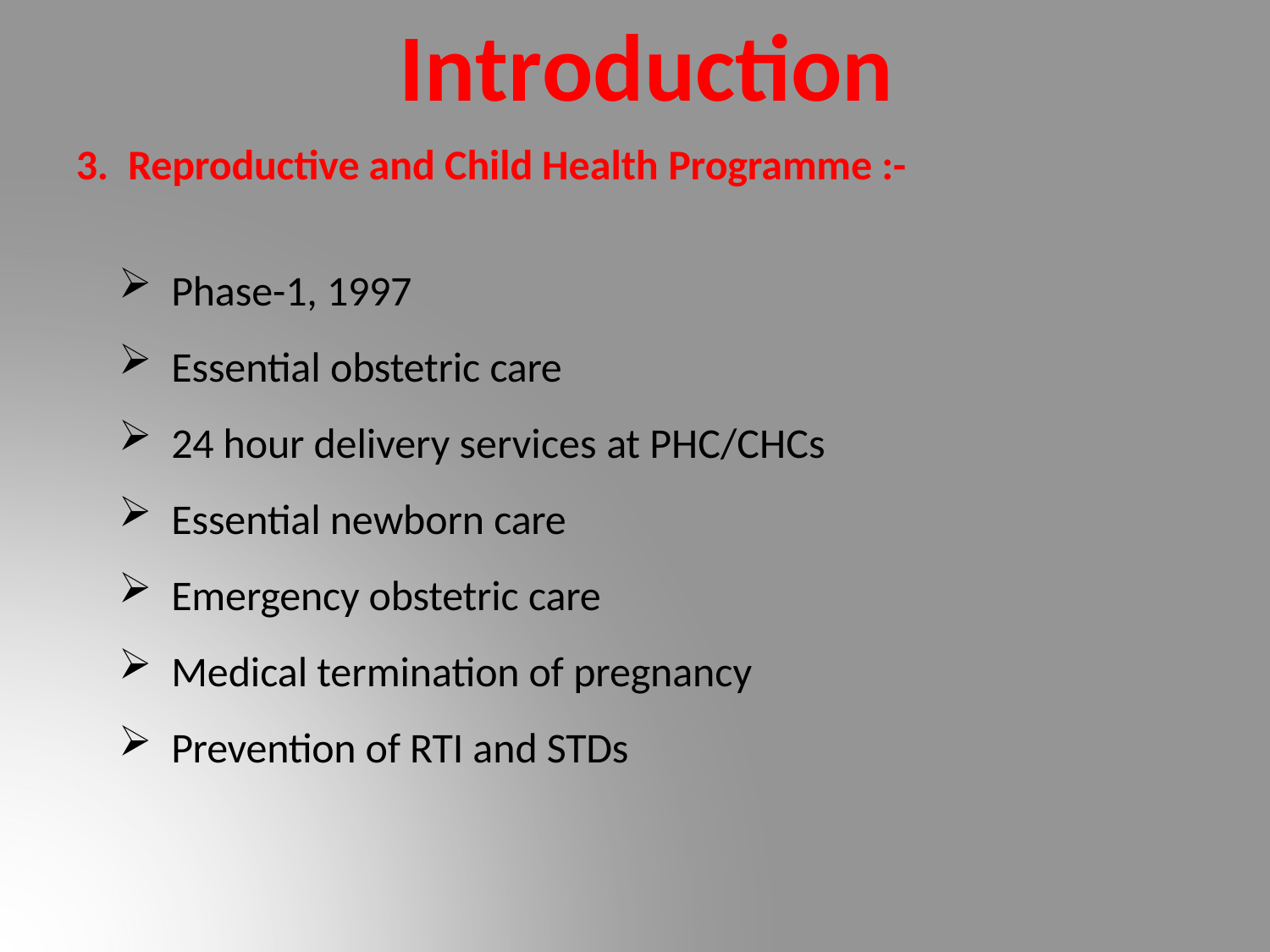

# Introduction
Reproductive and Child Health Programme :-

Phase-1, 1997
Essential obstetric care
24 hour delivery services at PHC/CHCs
Essential newborn care
Emergency obstetric care
Medical termination of pregnancy
Prevention of RTI and STDs